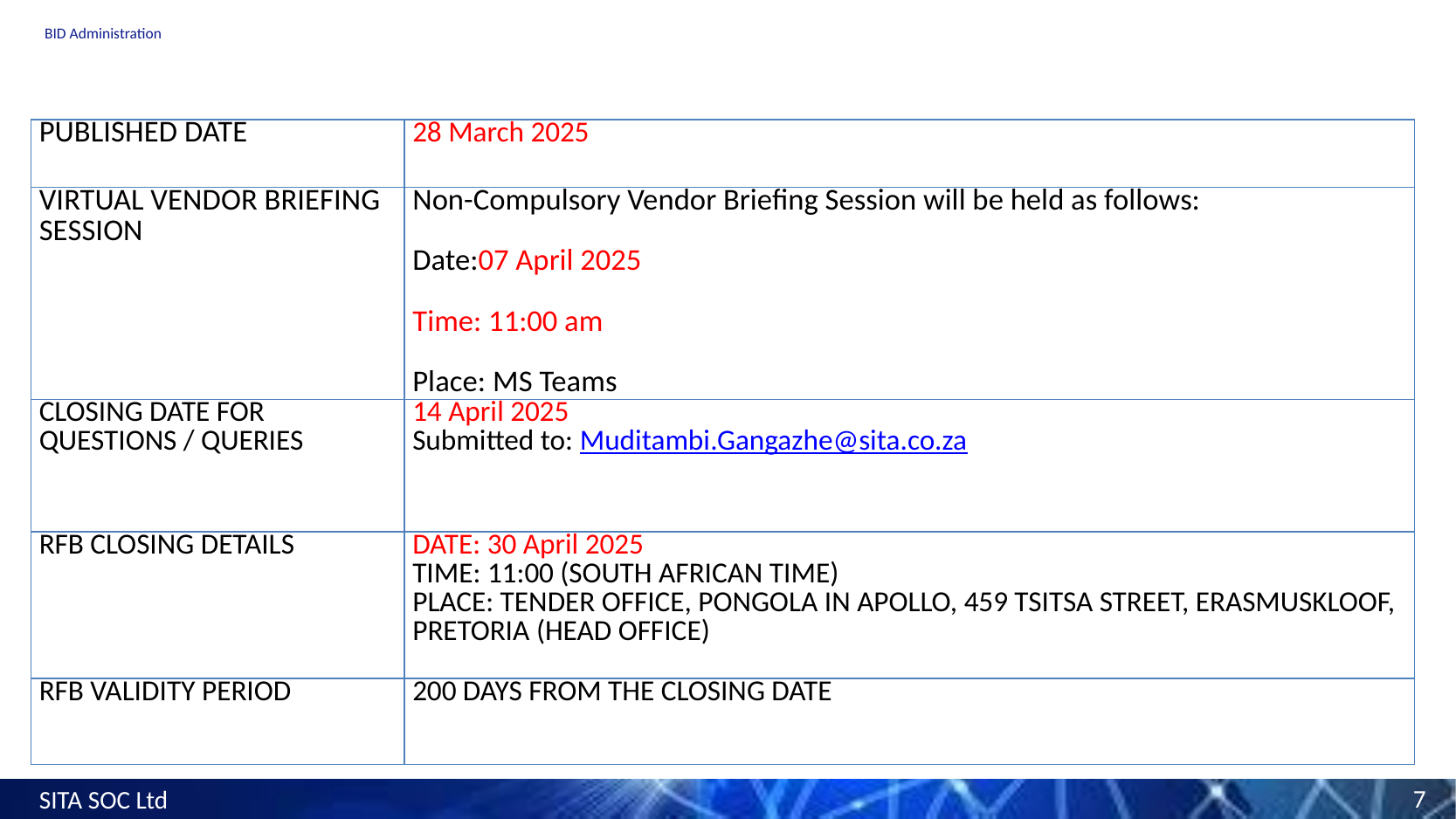

# BID Administration
| PUBLISHED DATE | 28 March 2025 |
| --- | --- |
| VIRTUAL VENDOR BRIEFING SESSION | Non-Compulsory Vendor Briefing Session will be held as follows: Date:07 April 2025 Time: 11:00 am Place: MS Teams |
| CLOSING DATE FOR QUESTIONS / QUERIES | 14 April 2025 Submitted to: Muditambi.Gangazhe@sita.co.za |
| RFB CLOSING DETAILS | DATE: 30 April 2025 TIME: 11:00 (SOUTH AFRICAN TIME) PLACE: TENDER OFFICE, PONGOLA IN APOLLO, 459 TSITSA STREET, ERASMUSKLOOF, PRETORIA (HEAD OFFICE) |
| RFB VALIDITY PERIOD | 200 DAYS FROM THE CLOSING DATE |